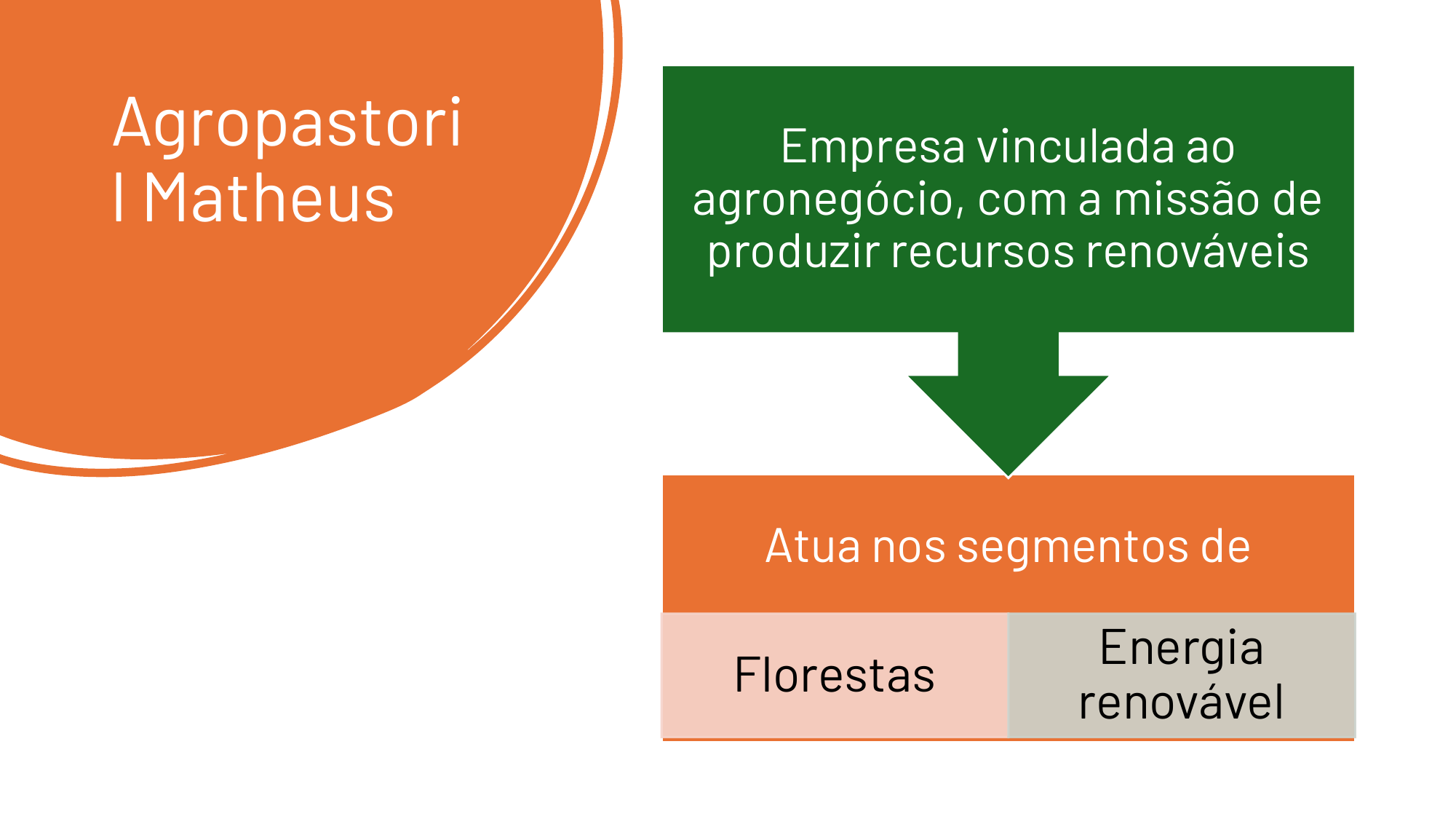

Atua nos segmentos de
Florestas
Energia renovável
Empresa vinculada ao agronegócio, com a missão de produzir recursos renováveis
# Agropastoril Matheus